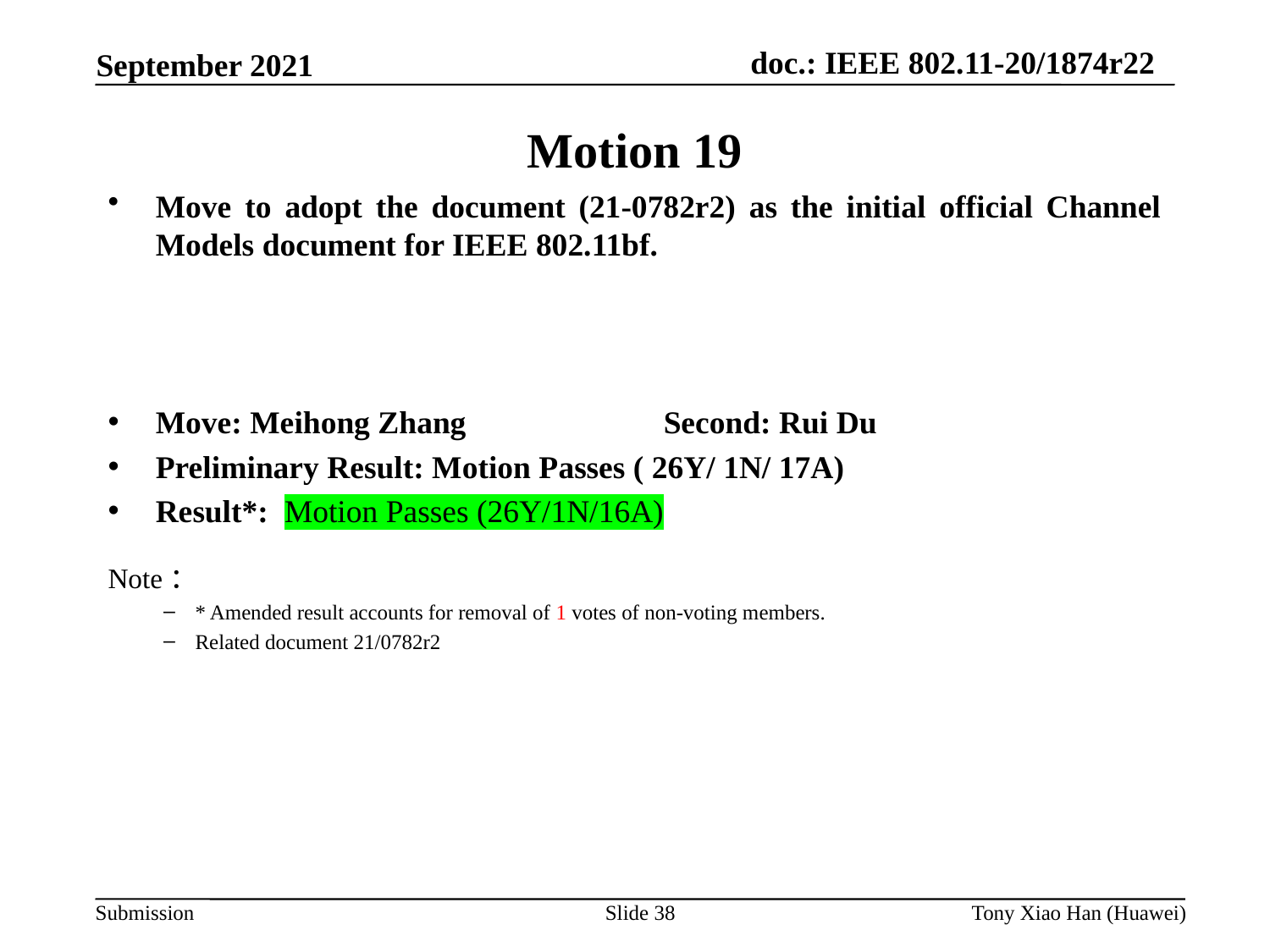

Motion 19
Move to adopt the document (21-0782r2) as the initial official Channel Models document for IEEE 802.11bf.

Move: Meihong Zhang 		Second: Rui Du
Preliminary Result: Motion Passes ( 26Y/ 1N/ 17A)
Result*:  Motion Passes (26Y/1N/16A)

Note：
* Amended result accounts for removal of 1 votes of non-voting members.
Related document 21/0782r2
Slide 38
Tony Xiao Han (Huawei)